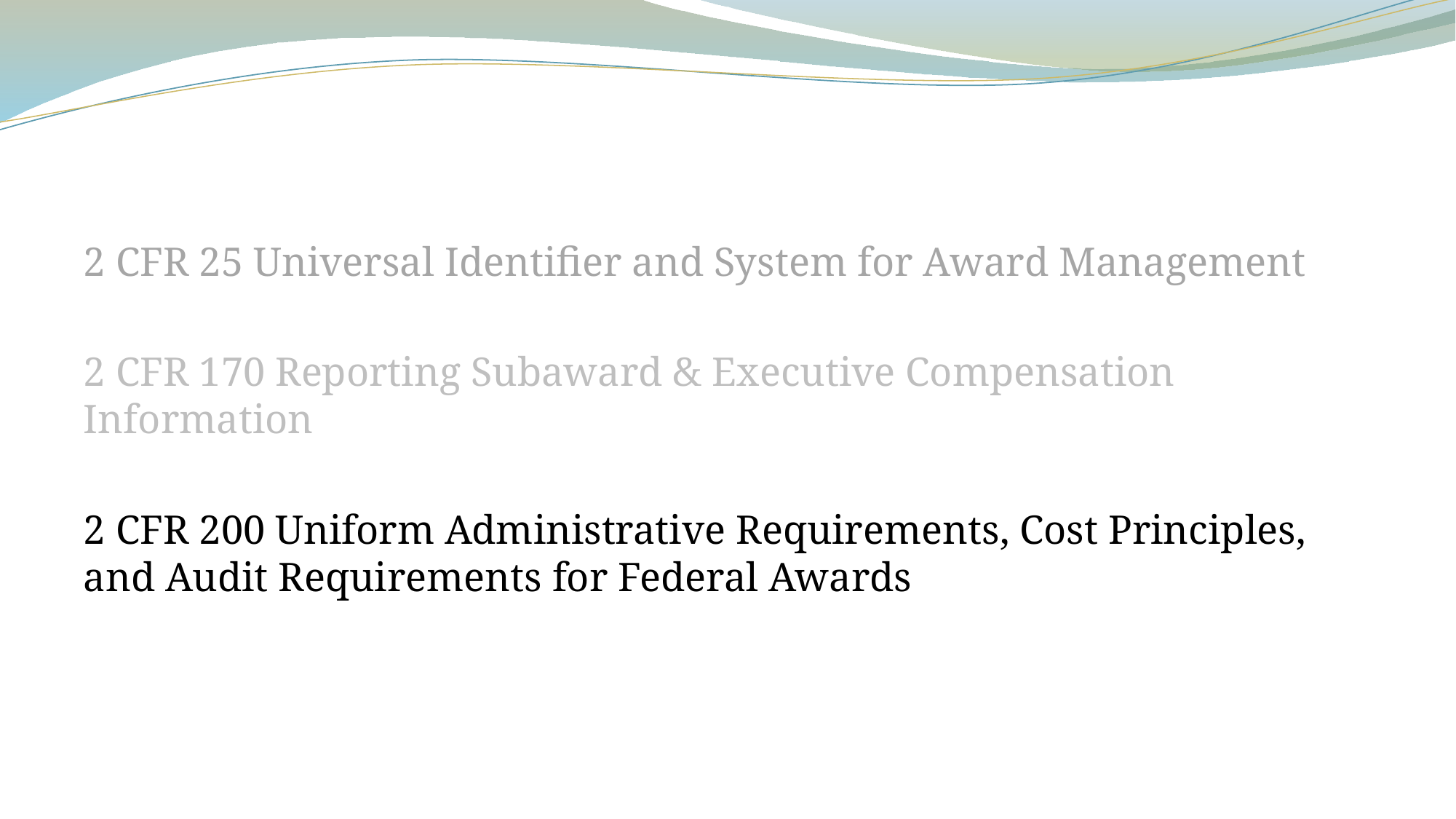

# 2 CFR 200
2 CFR 25 Universal Identifier and System for Award Management

2 CFR 170 Reporting Subaward & Executive Compensation Information

2 CFR 200 Uniform Administrative Requirements, Cost Principles, and Audit Requirements for Federal Awards